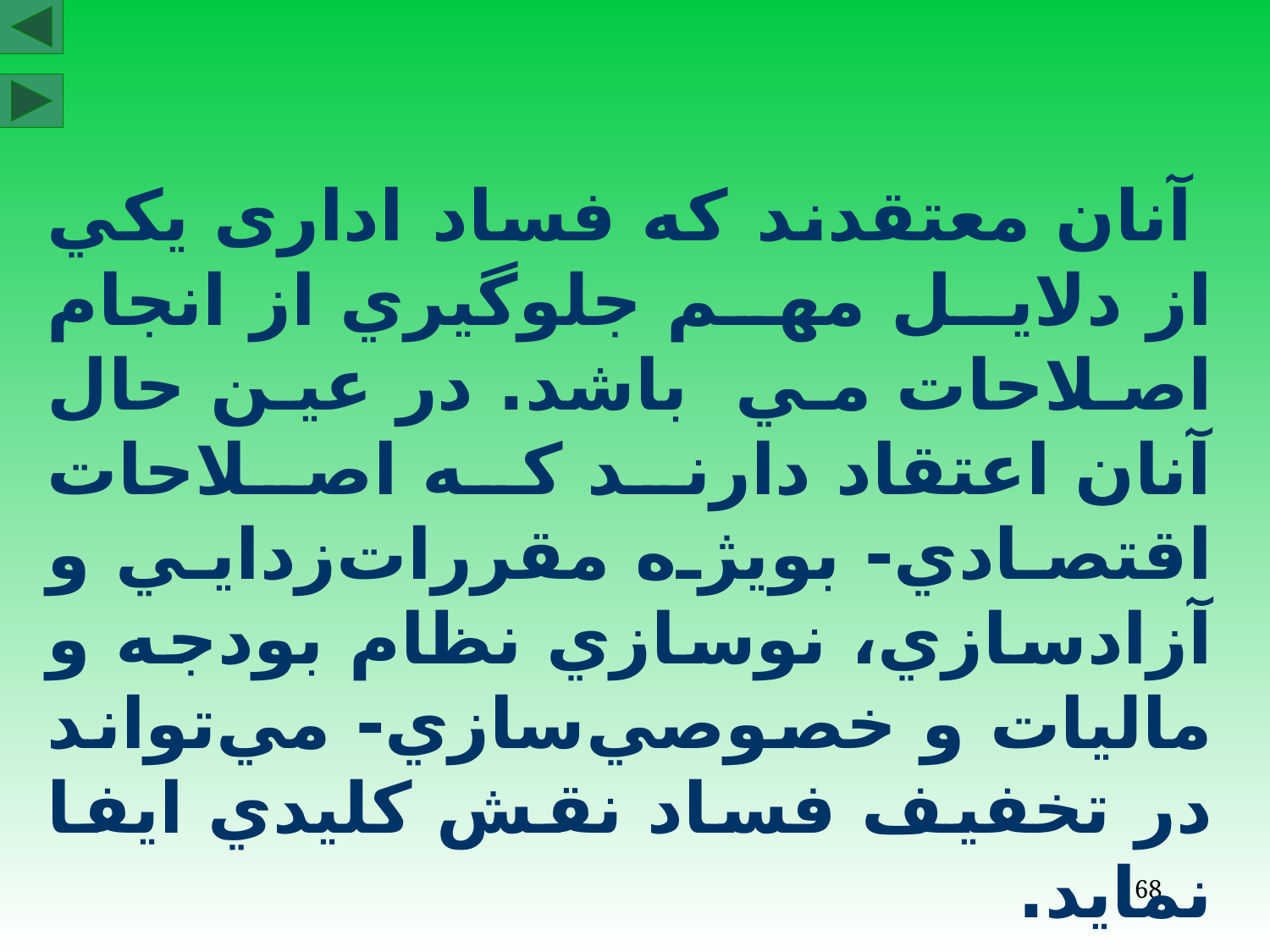

آنان معتقدند که فساد اداری يكي از دلايل مهم جلوگيري از انجام اصلاحات مي باشد‌. در عين حال آنان اعتقاد دارند كه اصلاحات اقتصادي- بويژه مقررات‌زدايي و آزادسازي، نوسازي نظام بودجه و ماليات و خصوصي‌سازي- مي‌تواند در تخفيف فساد نقش كليدي ايفا نمايد.

68